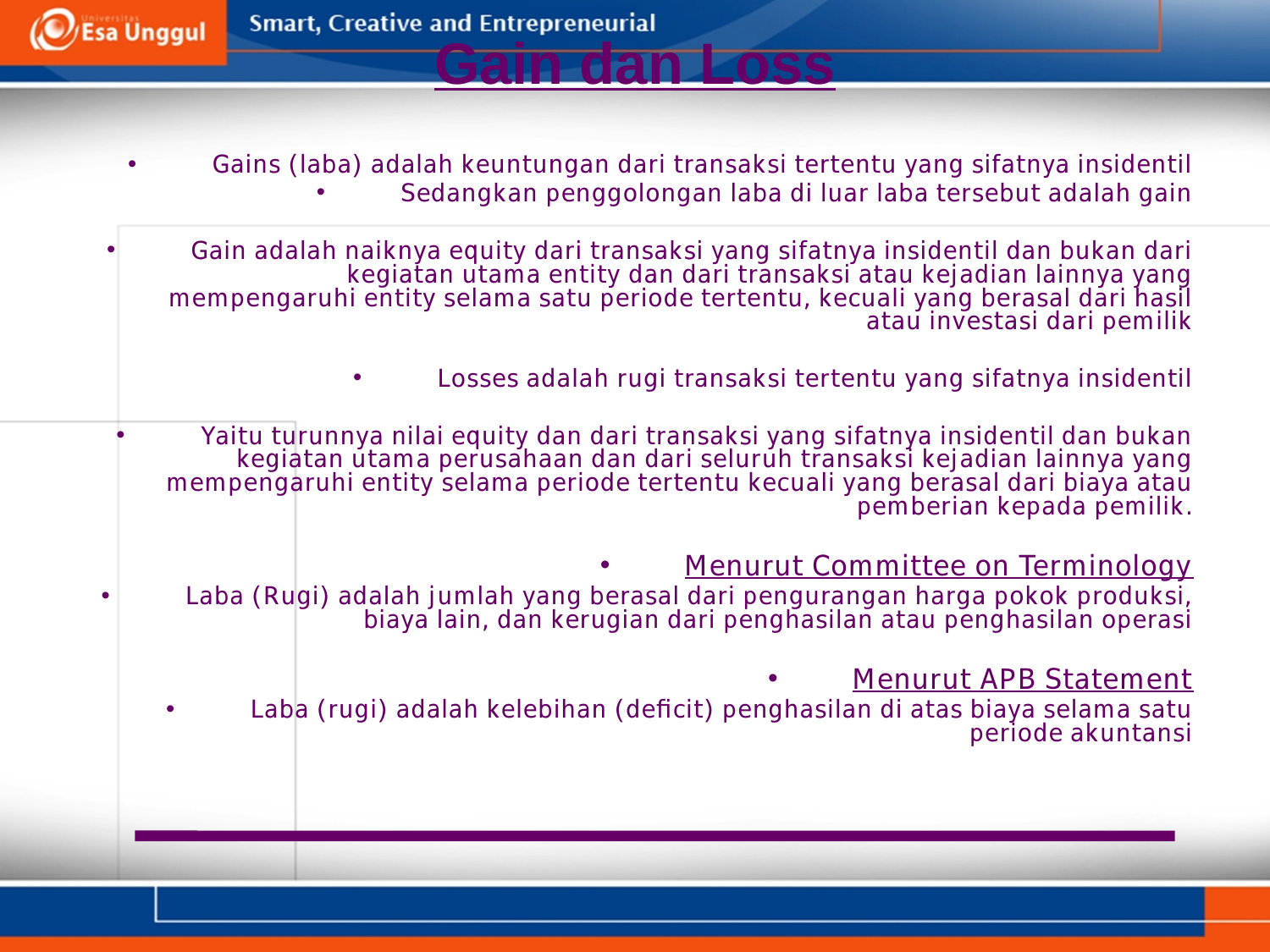

# Gain dan Loss
Gains (laba) adalah keuntungan dari transaksi tertentu yang sifatnya insidentil
Sedangkan penggolongan laba di luar laba tersebut adalah gain

Gain adalah naiknya equity dari transaksi yang sifatnya insidentil dan bukan dari kegiatan utama entity dan dari transaksi atau kejadian lainnya yang mempengaruhi entity selama satu periode tertentu, kecuali yang berasal dari hasil atau investasi dari pemilik

Losses adalah rugi transaksi tertentu yang sifatnya insidentil

Yaitu turunnya nilai equity dan dari transaksi yang sifatnya insidentil dan bukan kegiatan utama perusahaan dan dari seluruh transaksi kejadian lainnya yang mempengaruhi entity selama periode tertentu kecuali yang berasal dari biaya atau pemberian kepada pemilik.

Menurut Committee on Terminology
Laba (Rugi) adalah jumlah yang berasal dari pengurangan harga pokok produksi, biaya lain, dan kerugian dari penghasilan atau penghasilan operasi

Menurut APB Statement
Laba (rugi) adalah kelebihan (deficit) penghasilan di atas biaya selama satu periode akuntansi